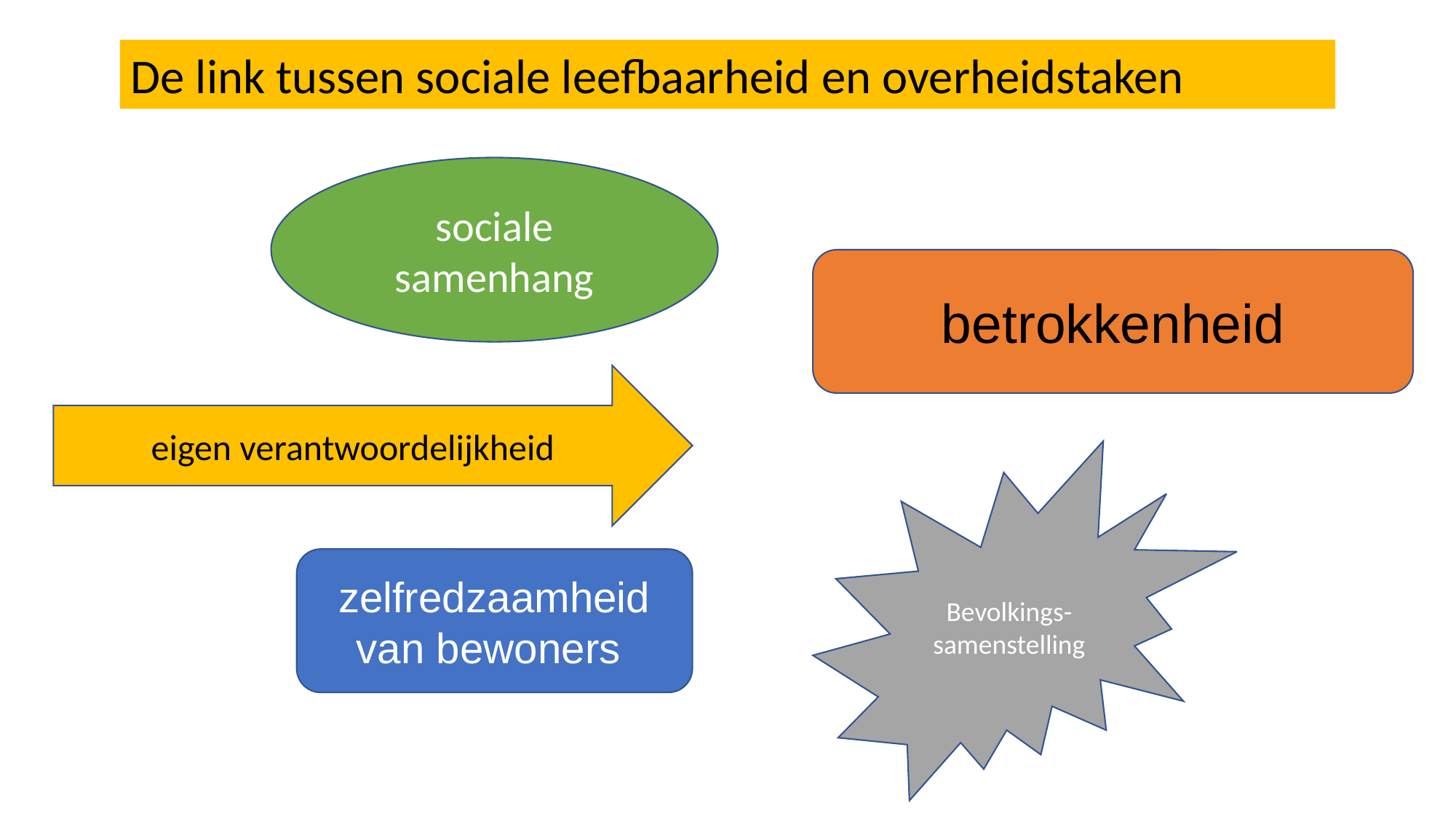

De link tussen sociale leefbaarheid​ en overheidstaken
sociale samenhang
betrokkenheid
eigen verantwoordelijkheid
Bevolkings-samenstelling
zelfredzaamheid van bewoners